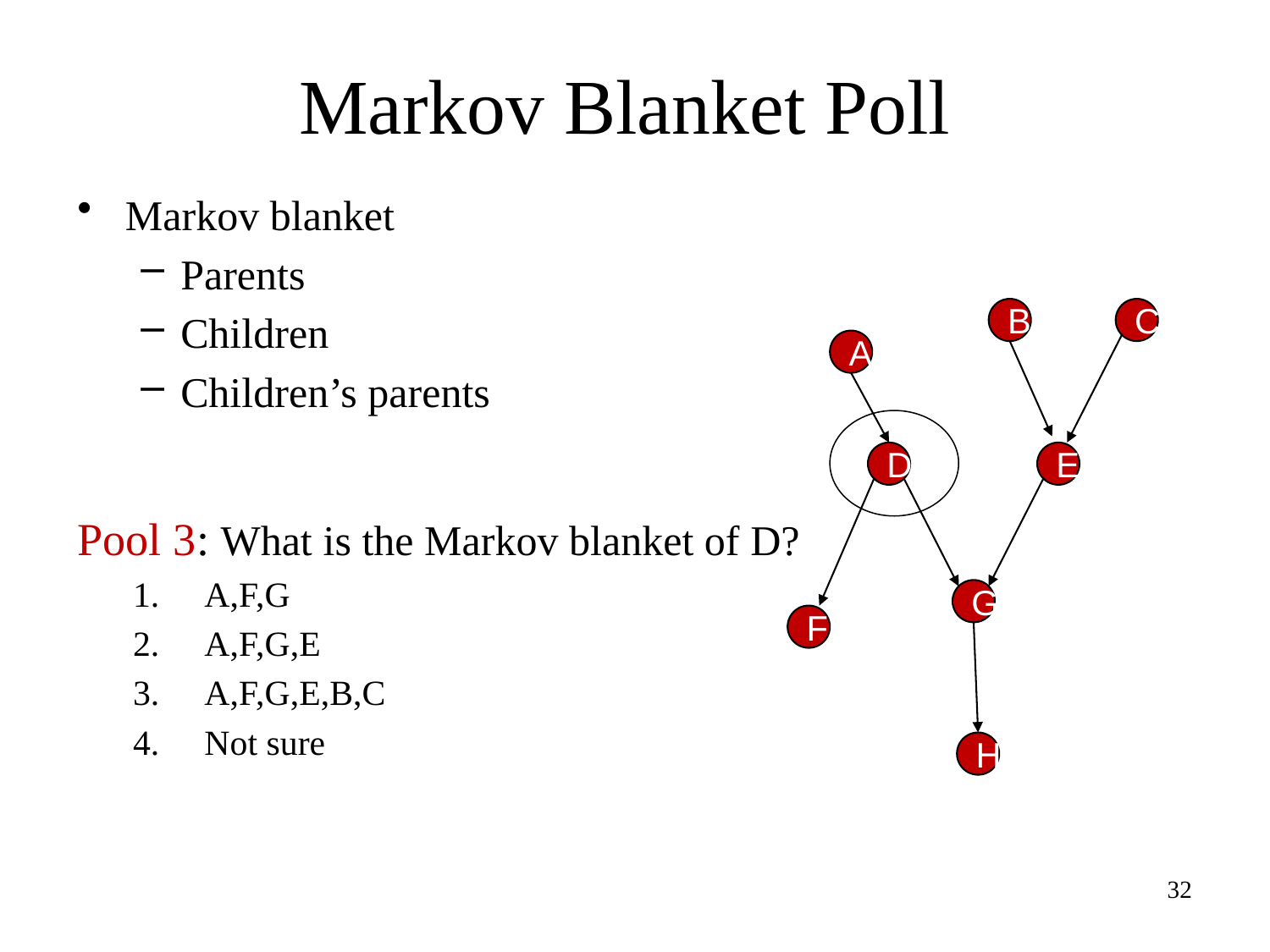

Markov Blanket Poll
Markov blanket
Parents
Children
Children’s parents

Pool 3: What is the Markov blanket of D?
A,F,G
A,F,G,E
A,F,G,E,B,C
Not sure
B
C
A

D
E
G
F
H
32